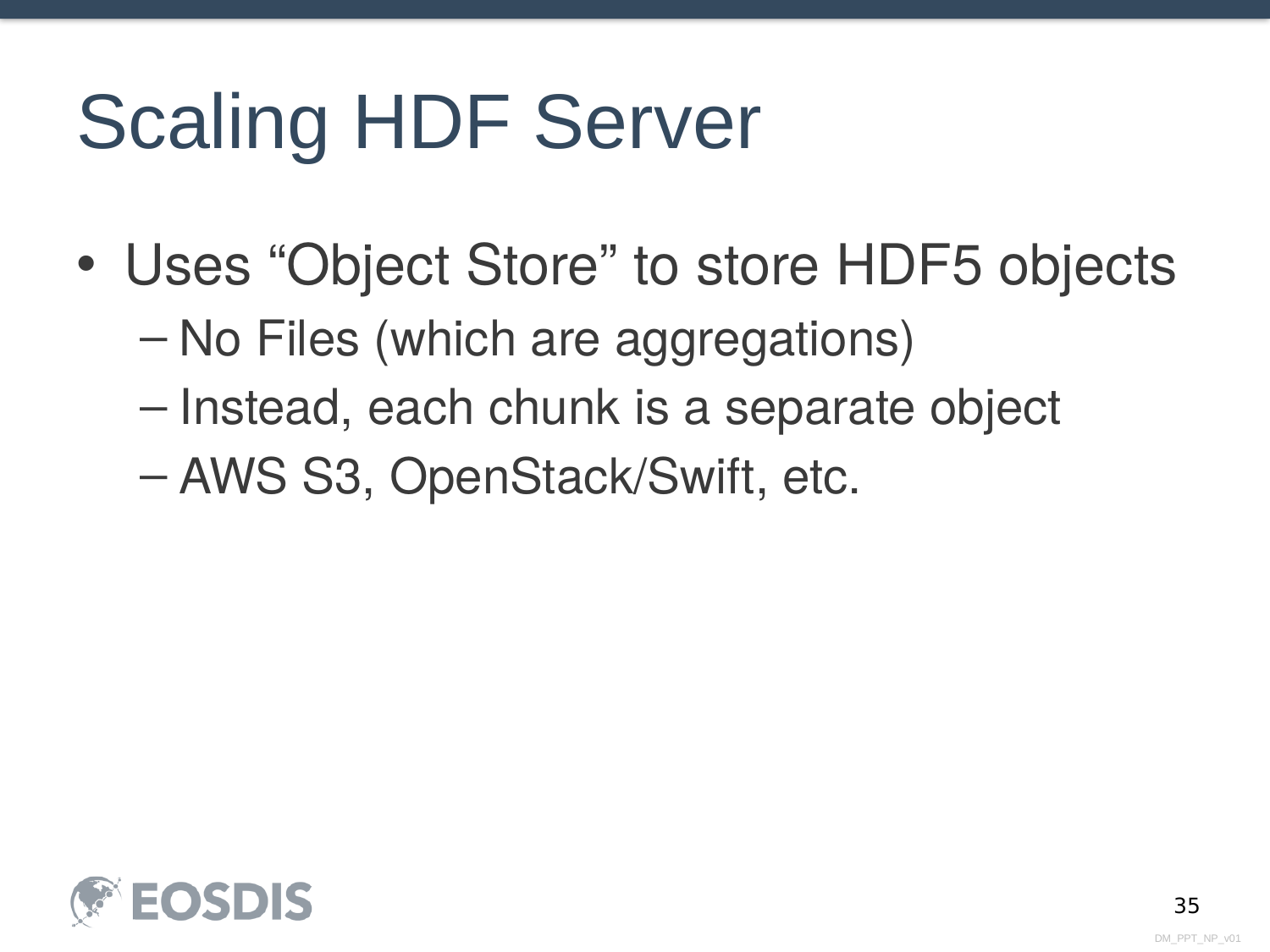

# Scaling HDF Server
Uses “Object Store” to store HDF5 objects
No Files (which are aggregations)
Instead, each chunk is a separate object
AWS S3, OpenStack/Swift, etc.